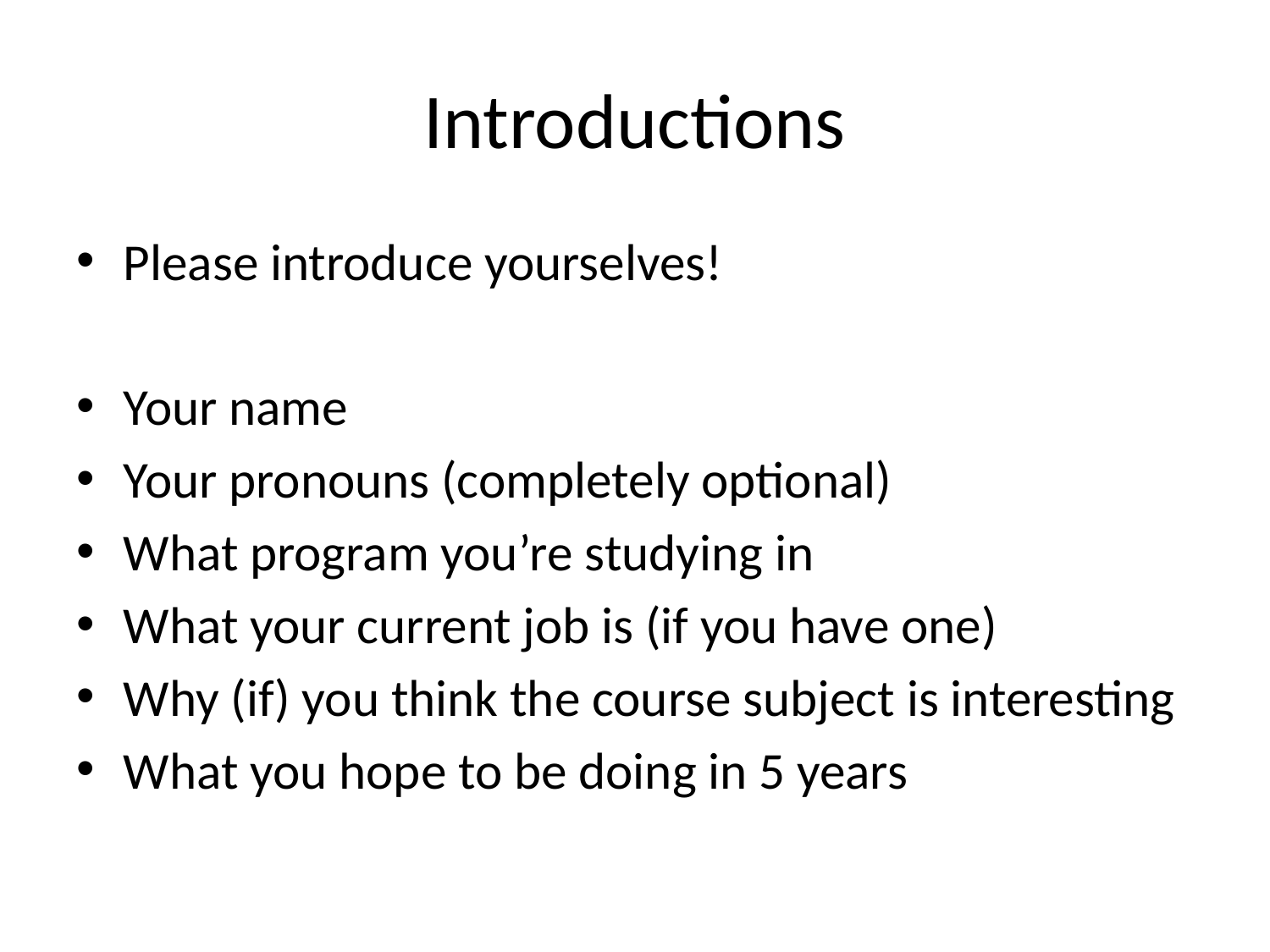

# Introductions
Please introduce yourselves!

Your name
Your pronouns (completely optional)
What program you’re studying in
What your current job is (if you have one)
Why (if) you think the course subject is interesting
What you hope to be doing in 5 years